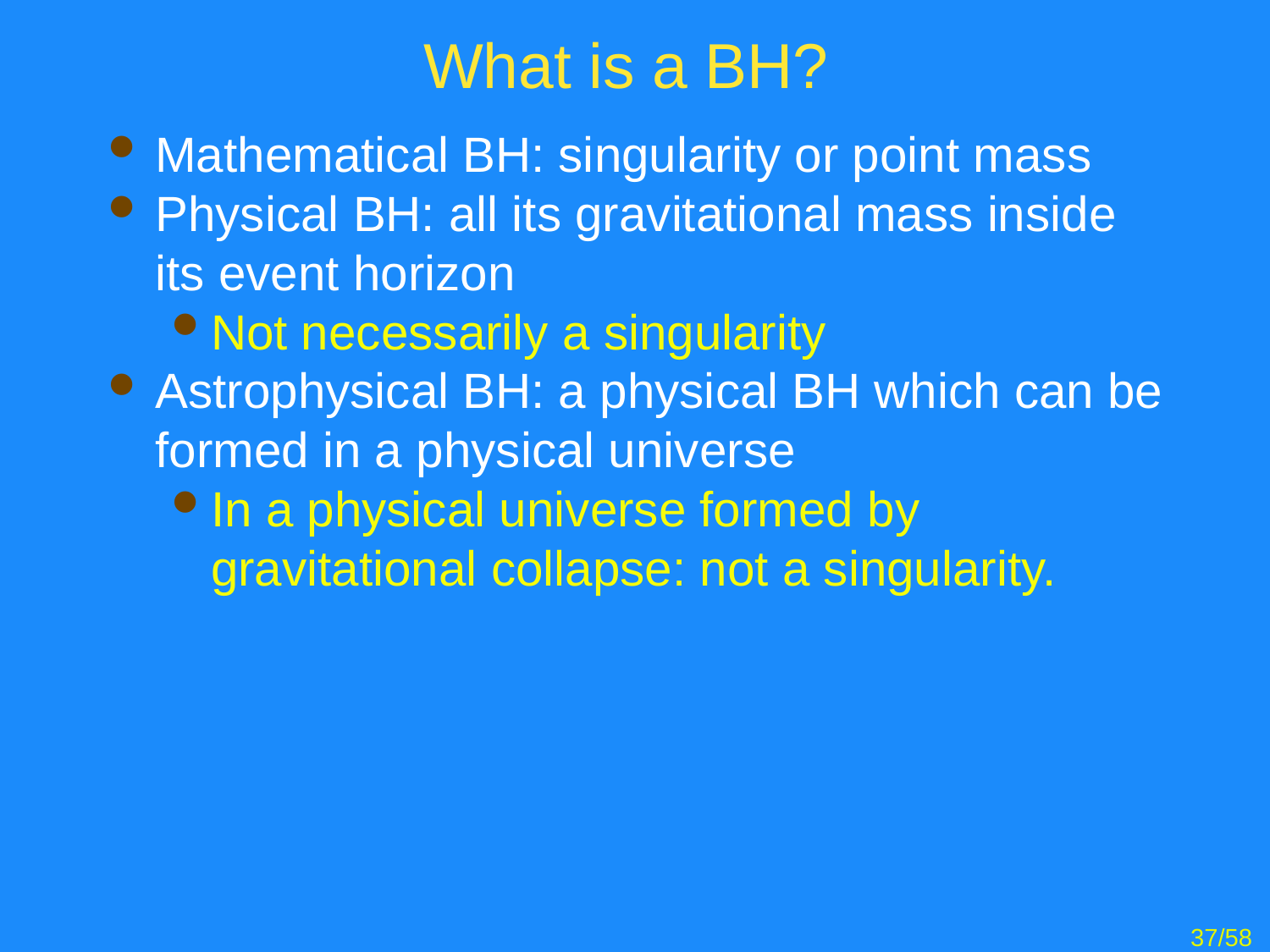

# What is a BH?
Mathematical BH: singularity or point mass
Physical BH: all its gravitational mass inside its event horizon
Not necessarily a singularity
Astrophysical BH: a physical BH which can be formed in a physical universe
In a physical universe formed by gravitational collapse: not a singularity.
37/58